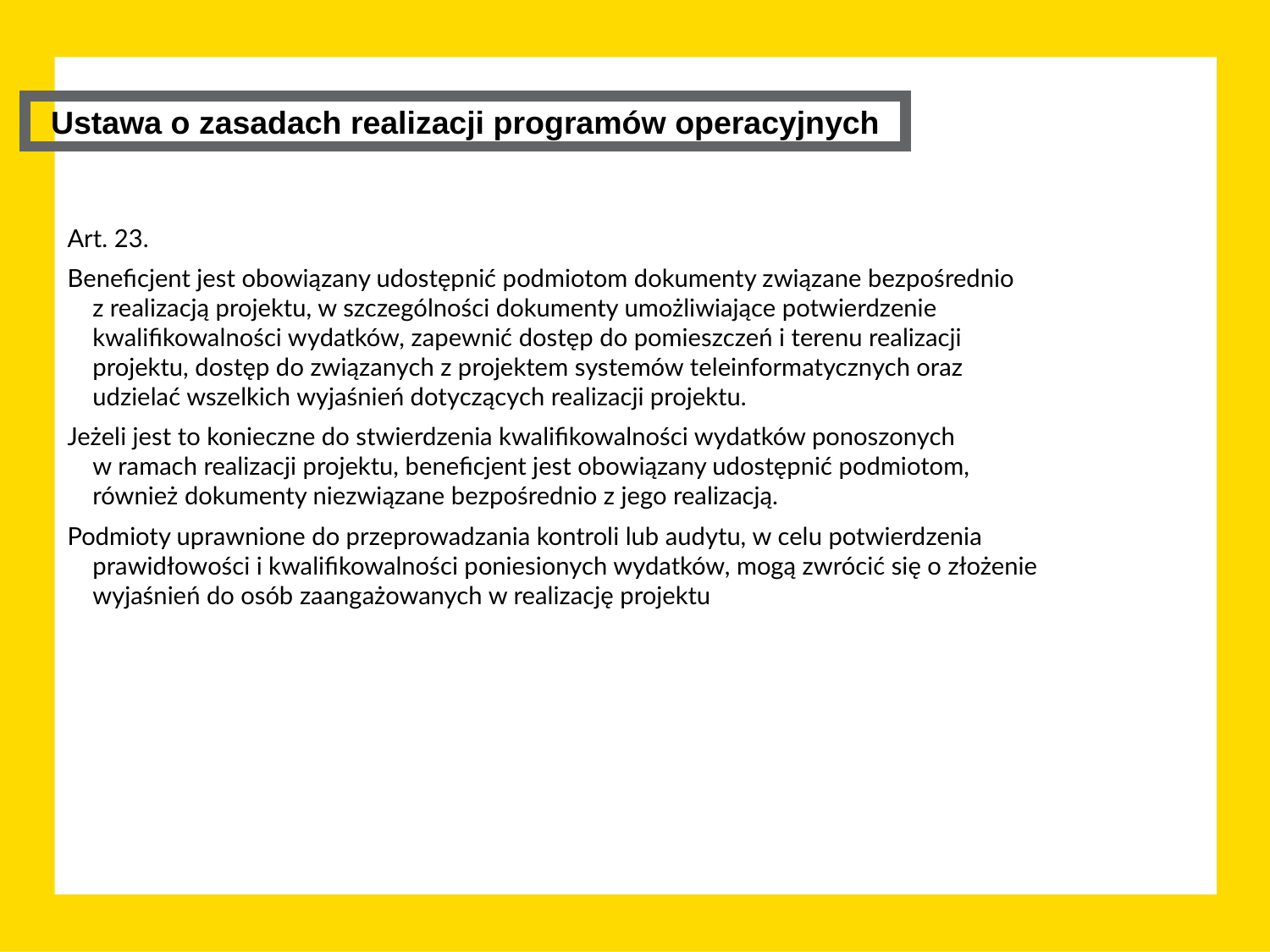

Ustawa o zasadach realizacji programów operacyjnych

Art. 23.
Beneficjent jest obowiązany udostępnić podmiotom dokumenty związane bezpośrednio
z realizacją projektu, w szczególności dokumenty umożliwiające potwierdzenie kwalifikowalności wydatków, zapewnić dostęp do pomieszczeń i terenu realizacji projektu, dostęp do związanych z projektem systemów teleinformatycznych oraz udzielać wszelkich wyjaśnień dotyczących realizacji projektu.
Jeżeli jest to konieczne do stwierdzenia kwalifikowalności wydatków ponoszonych
w ramach realizacji projektu, beneficjent jest obowiązany udostępnić podmiotom, również dokumenty niezwiązane bezpośrednio z jego realizacją.
Podmioty uprawnione do przeprowadzania kontroli lub audytu, w celu potwierdzenia prawidłowości i kwalifikowalności poniesionych wydatków, mogą zwrócić się o złożenie wyjaśnień do osób zaangażowanych w realizację projektu